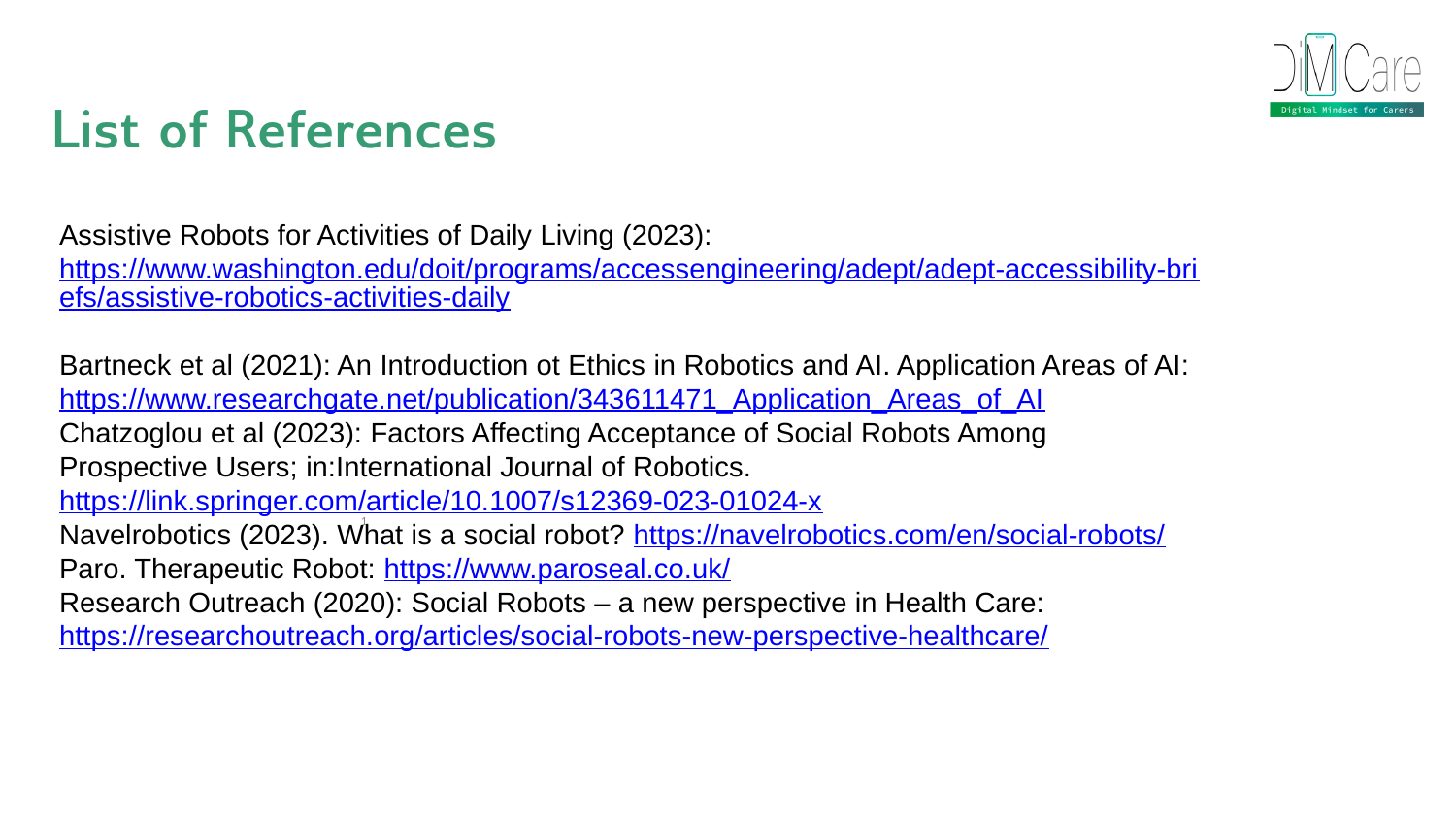

List of References
Assistive Robots for Activities of Daily Living (2023): https://www.washington.edu/doit/programs/accessengineering/adept/adept-accessibility-briefs/assistive-robotics-activities-daily
Bartneck et al (2021): An Introduction ot Ethics in Robotics and AI. Application Areas of AI: https://www.researchgate.net/publication/343611471_Application_Areas_of_AI
Chatzoglou et al (2023): Factors Affecting Acceptance of Social Robots Among Prospective Users; in:International Journal of Robotics. https://link.springer.com/article/10.1007/s12369-023-01024-x
Navelrobotics (2023). What is a social robot? https://navelrobotics.com/en/social-robots/
Paro. Therapeutic Robot: https://www.paroseal.co.uk/
Research Outreach (2020): Social Robots – a new perspective in Health Care: https://researchoutreach.org/articles/social-robots-new-perspective-healthcare/

1